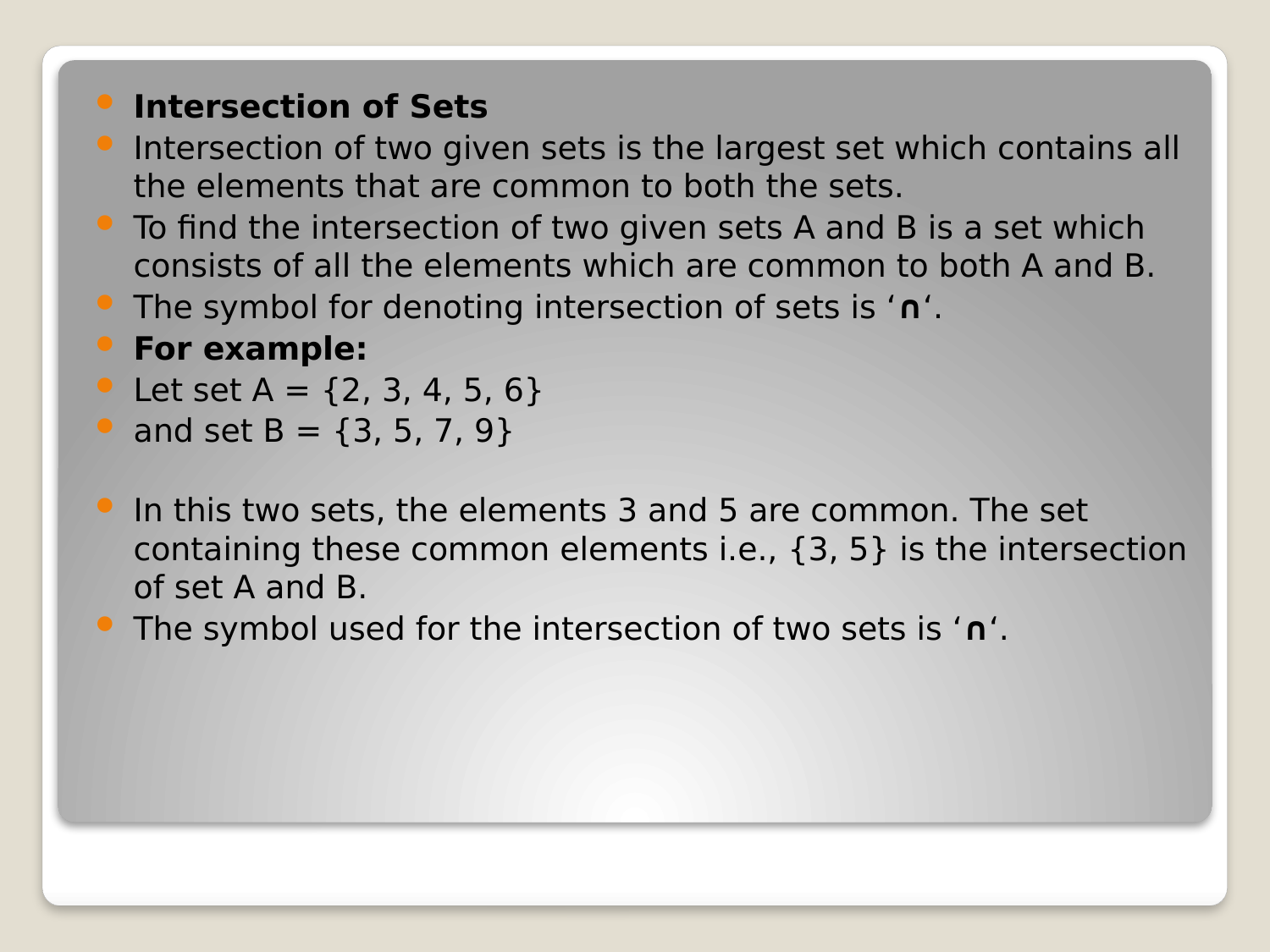

Intersection of Sets
Intersection of two given sets is the largest set which contains all the elements that are common to both the sets.
To find the intersection of two given sets A and B is a set which consists of all the elements which are common to both A and B.
The symbol for denoting intersection of sets is ‘∩‘.
For example:
Let set A = {2, 3, 4, 5, 6}
and set B = {3, 5, 7, 9}
In this two sets, the elements 3 and 5 are common. The set containing these common elements i.e., {3, 5} is the intersection of set A and B.
The symbol used for the intersection of two sets is ‘∩‘.

#